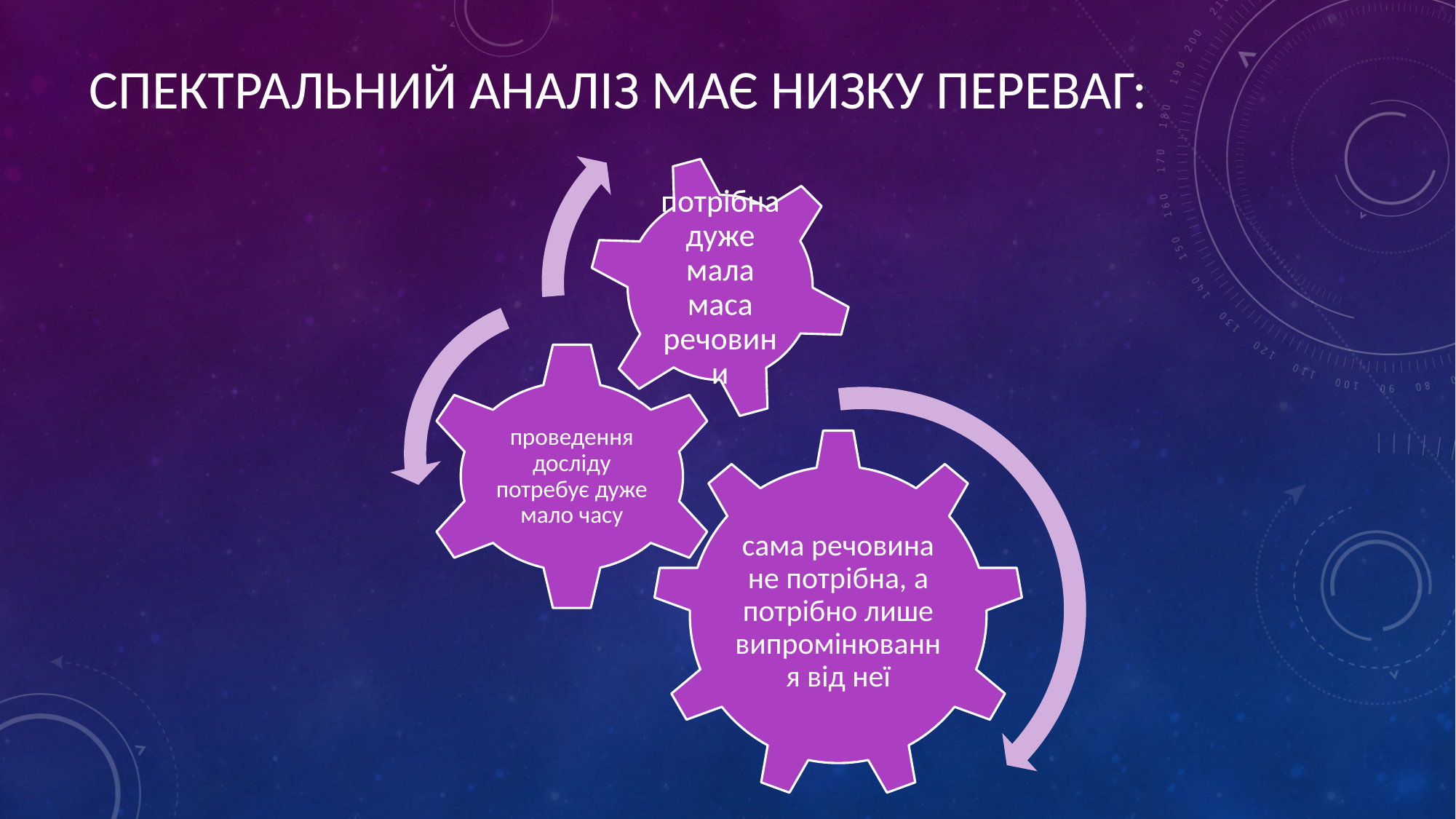

# Спектральний аналіз має низку переваг:
сама речовина не потрібна, а потрібно лише випромінювання від неї
проведення досліду потребує дуже мало часу
потрібна дуже мала маса речовини